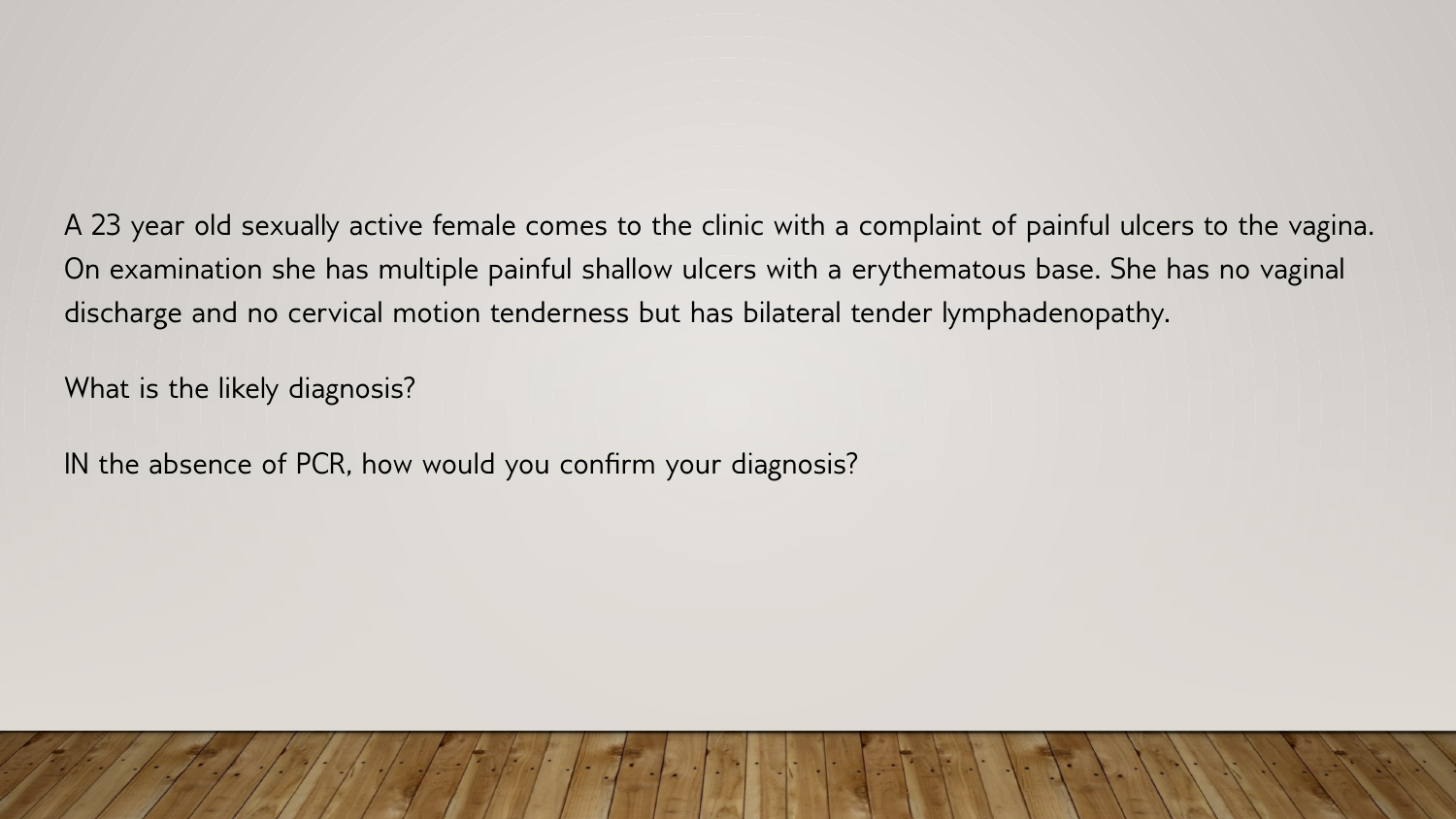

#
A 23 year old sexually active female comes to the clinic with a complaint of painful ulcers to the vagina. On examination she has multiple painful shallow ulcers with a erythematous base. She has no vaginal discharge and no cervical motion tenderness but has bilateral tender lymphadenopathy.
What is the likely diagnosis?
IN the absence of PCR, how would you confirm your diagnosis?